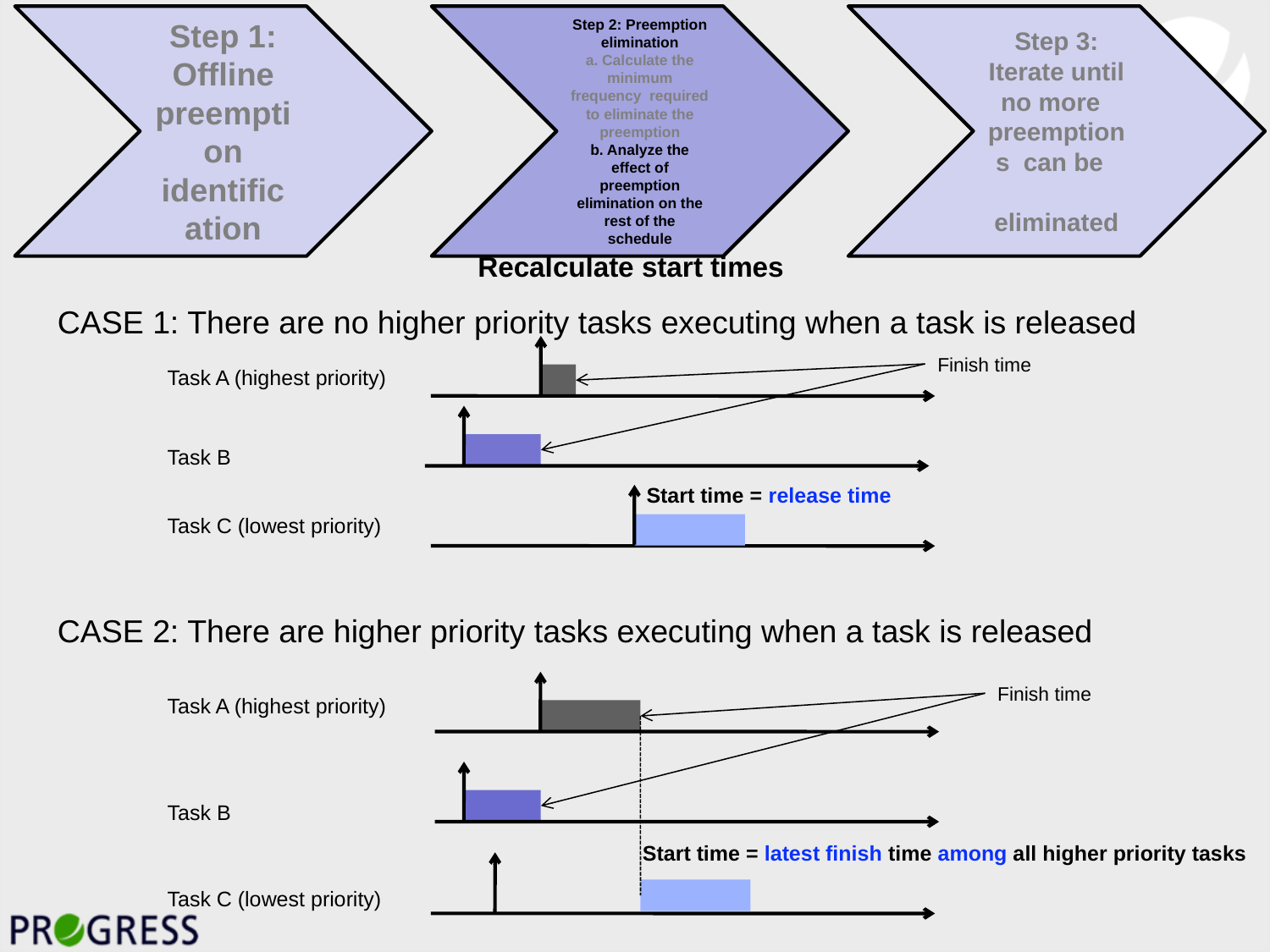

Step 1: Offline preemption identification
Step 3: Iterate until no more 	preemptions  can be  	eliminated
Step 2: Preemption elimination
a. Calculate the minimum frequency  required to eliminate the preemption
b. Analyze the effect of preemption elimination on the rest of the schedule
# Recalculate start times
CASE 1: There are no higher priority tasks executing when a task is released
Finish time
Task A (highest priority)

Task B
Start time = release time
Task C (lowest priority)

CASE 2: There are higher priority tasks executing when a task is released

Task A (highest priority)
Finish time

Task B
Start time = latest finish time among all higher priority tasks
Task C (lowest priority)